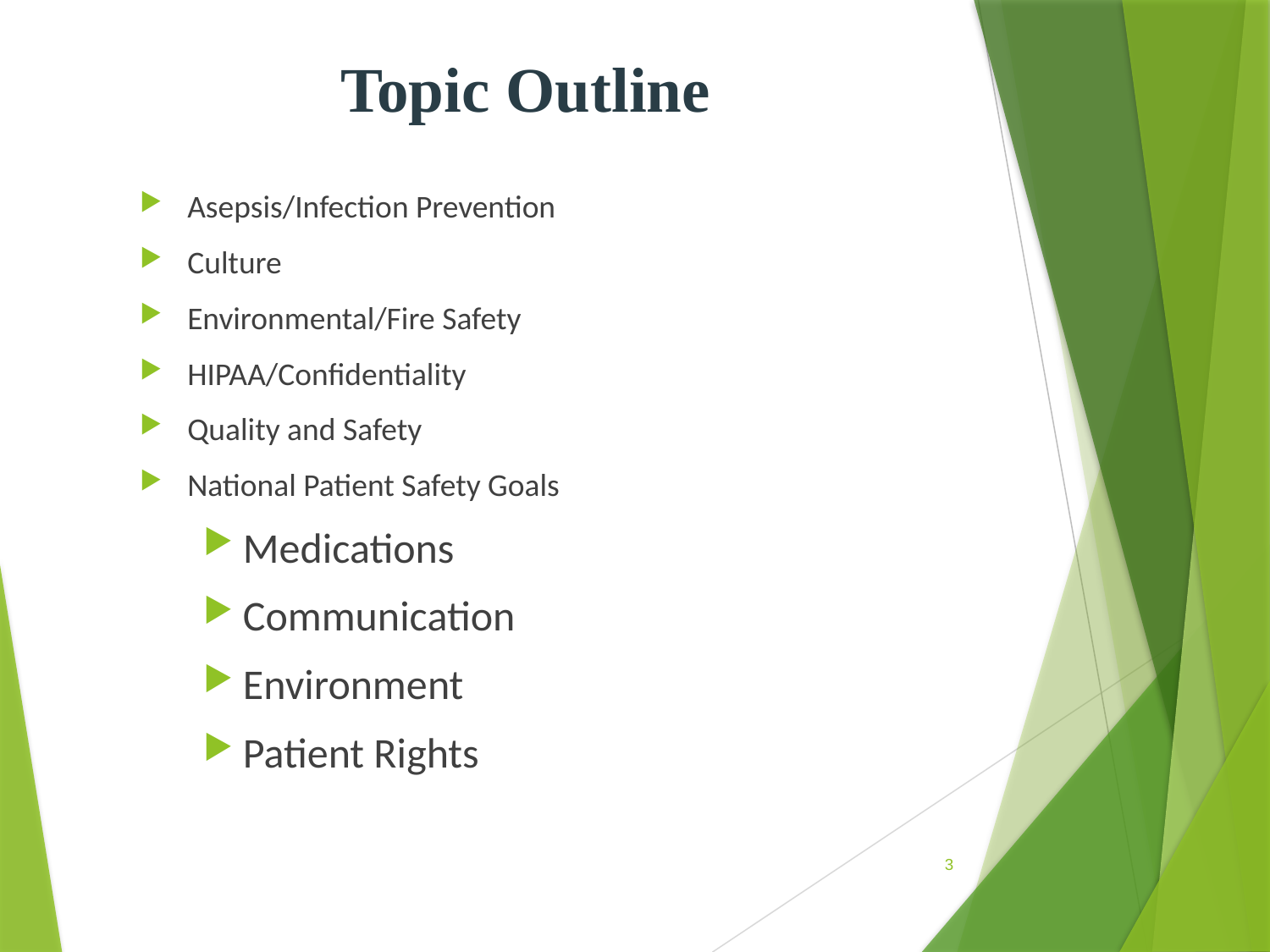

# Topic Outline
Asepsis/Infection Prevention
Culture
Environmental/Fire Safety
HIPAA/Confidentiality
Quality and Safety
National Patient Safety Goals
Medications
Communication
Environment
Patient Rights

3